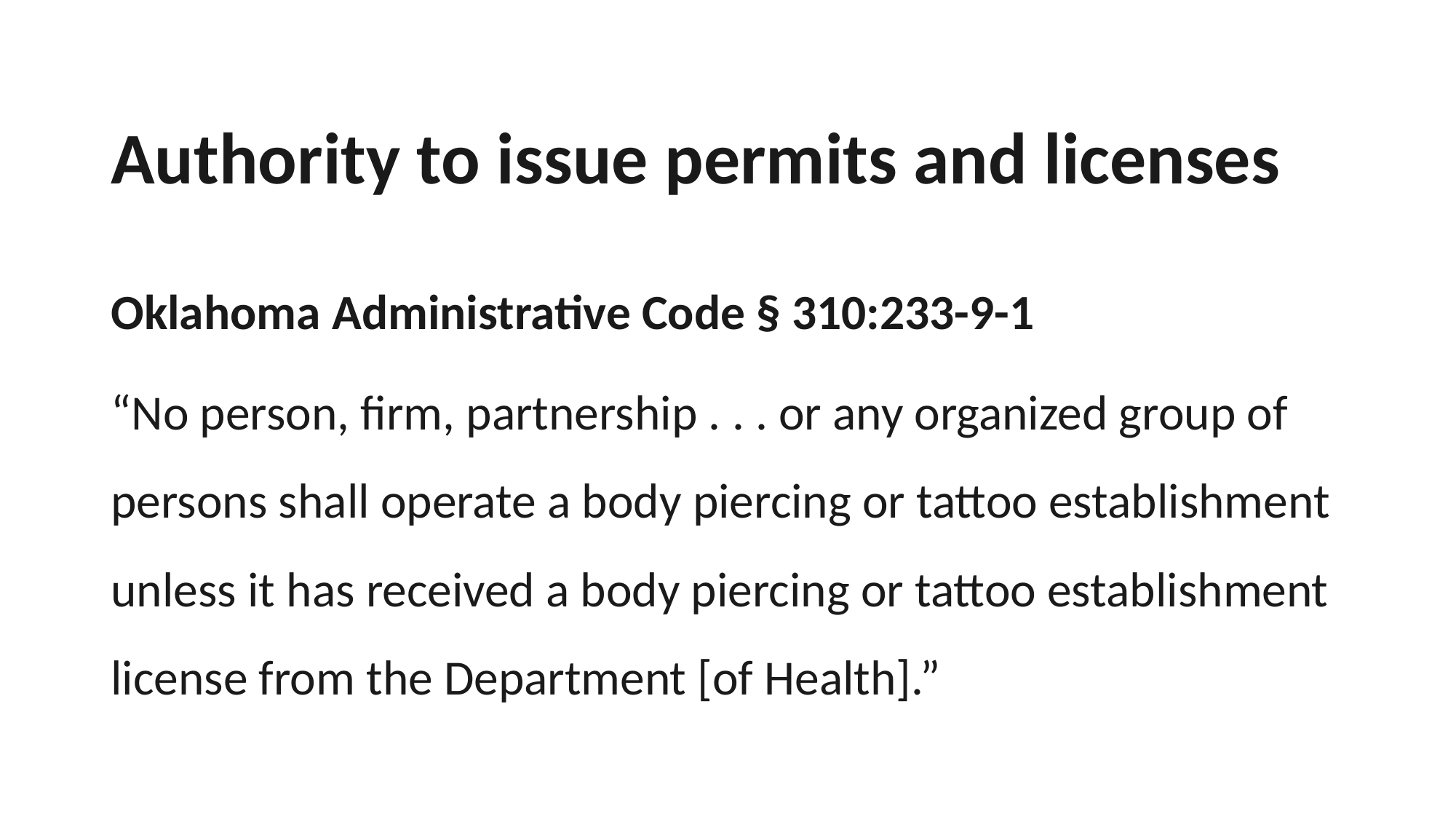

# Authority to issue permits and licenses
Oklahoma Administrative Code § 310:233-9-1
“No person, firm, partnership . . . or any organized group of persons shall operate a body piercing or tattoo establishment unless it has received a body piercing or tattoo establishment license from the Department [of Health].”